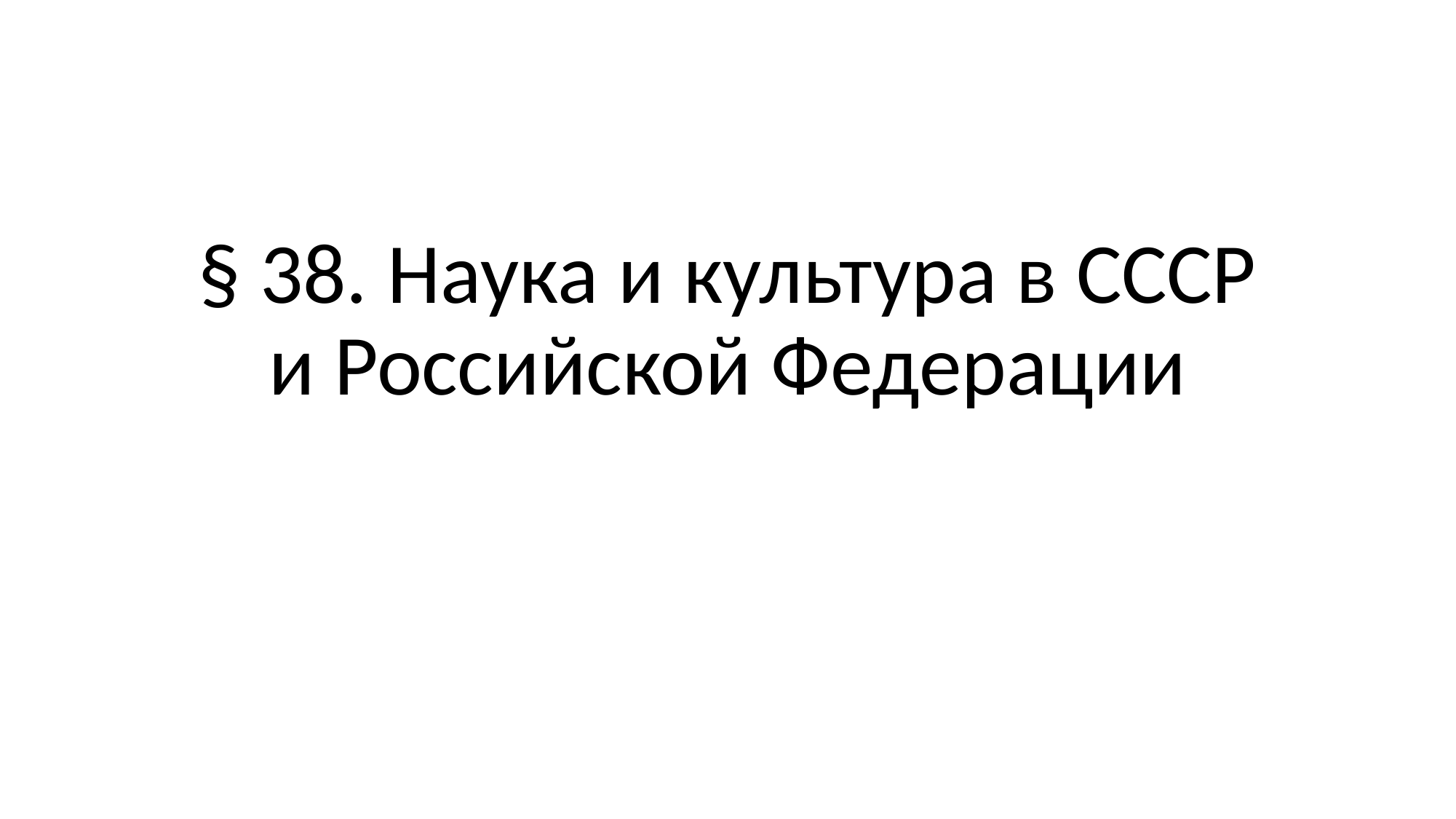

# § 38. Наука и культура в СССР и Российской Федерации